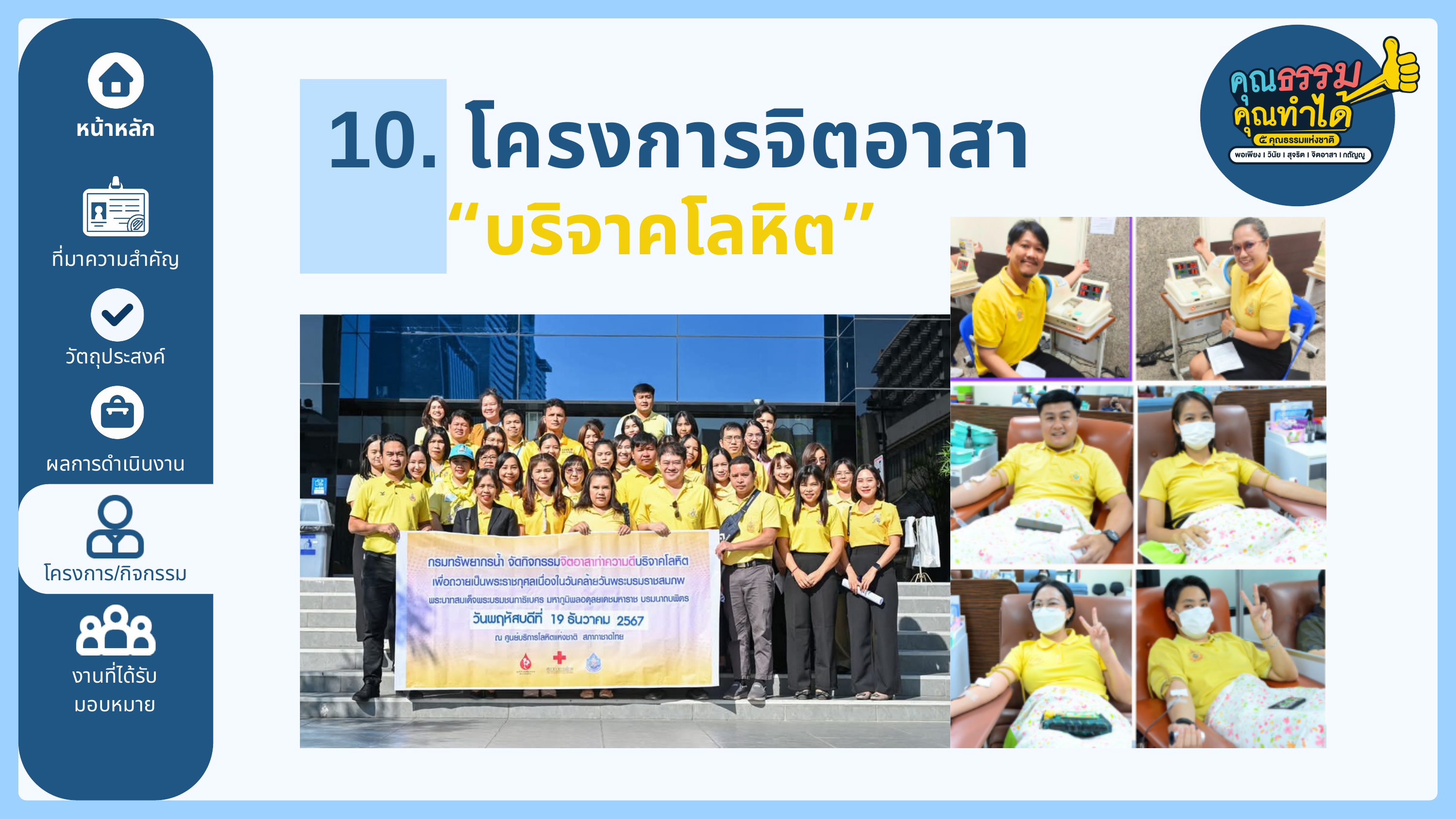

10. โครงการจิตอาสา

หน้าหลัก
“บริจาคโลหิต”

ที่มาความสำคัญ

วัตถุประสงค์

ผลการดำเนินงาน

โครงการ/กิจกรรม

งานที่ได้รับ
มอบหมาย